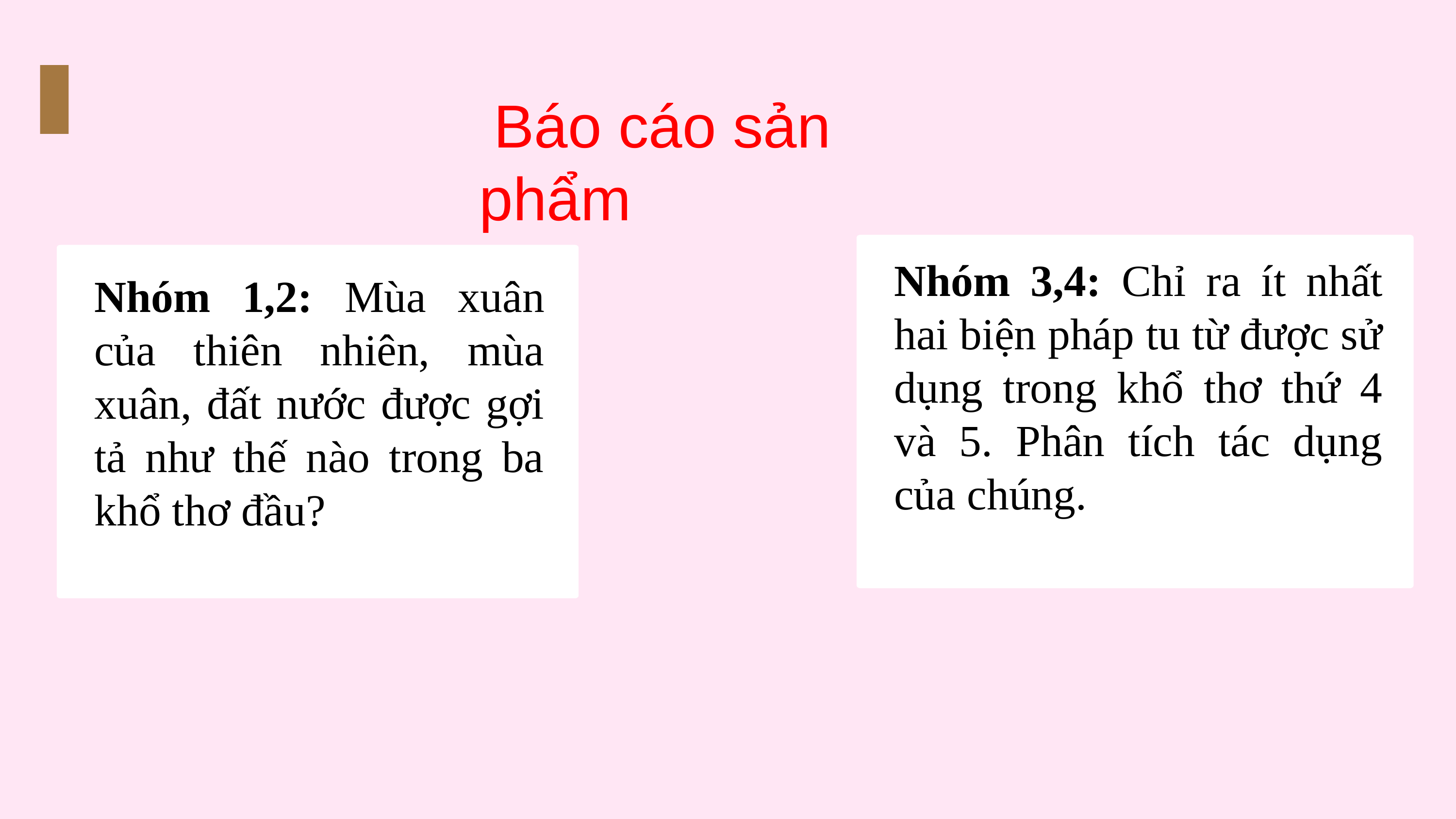

Báo cáo sản phẩm

Nhóm 3,4: Chỉ ra ít nhất hai biện pháp tu từ được sử dụng trong khổ thơ thứ 4 và 5. Phân tích tác dụng của chúng.

Nhóm 1,2: Mùa xuân của thiên nhiên, mùa xuân, đất nước được gợi tả như thế nào trong ba khổ thơ đầu?